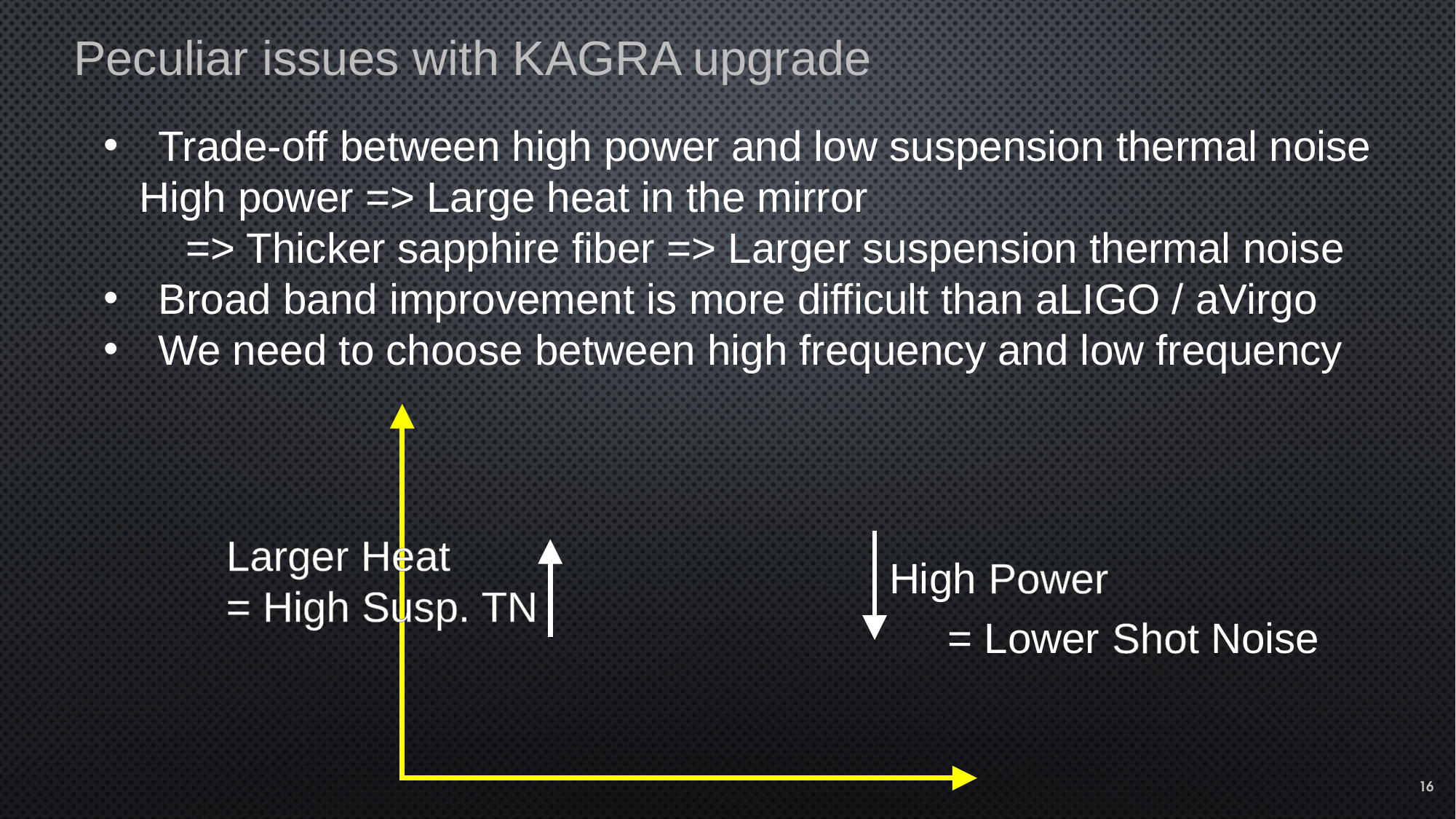

Peculiar issues with KAGRA upgrade
Trade-off between high power and low suspension thermal noise
   High power => Large heat in the mirror
       => Thicker sapphire fiber => Larger suspension thermal noise
Broad band improvement is more difficult than aLIGO / aVirgo
We need to choose between high frequency and low frequency
Larger Heat
= High Susp. TN
High Power
= Lower Shot Noise
16